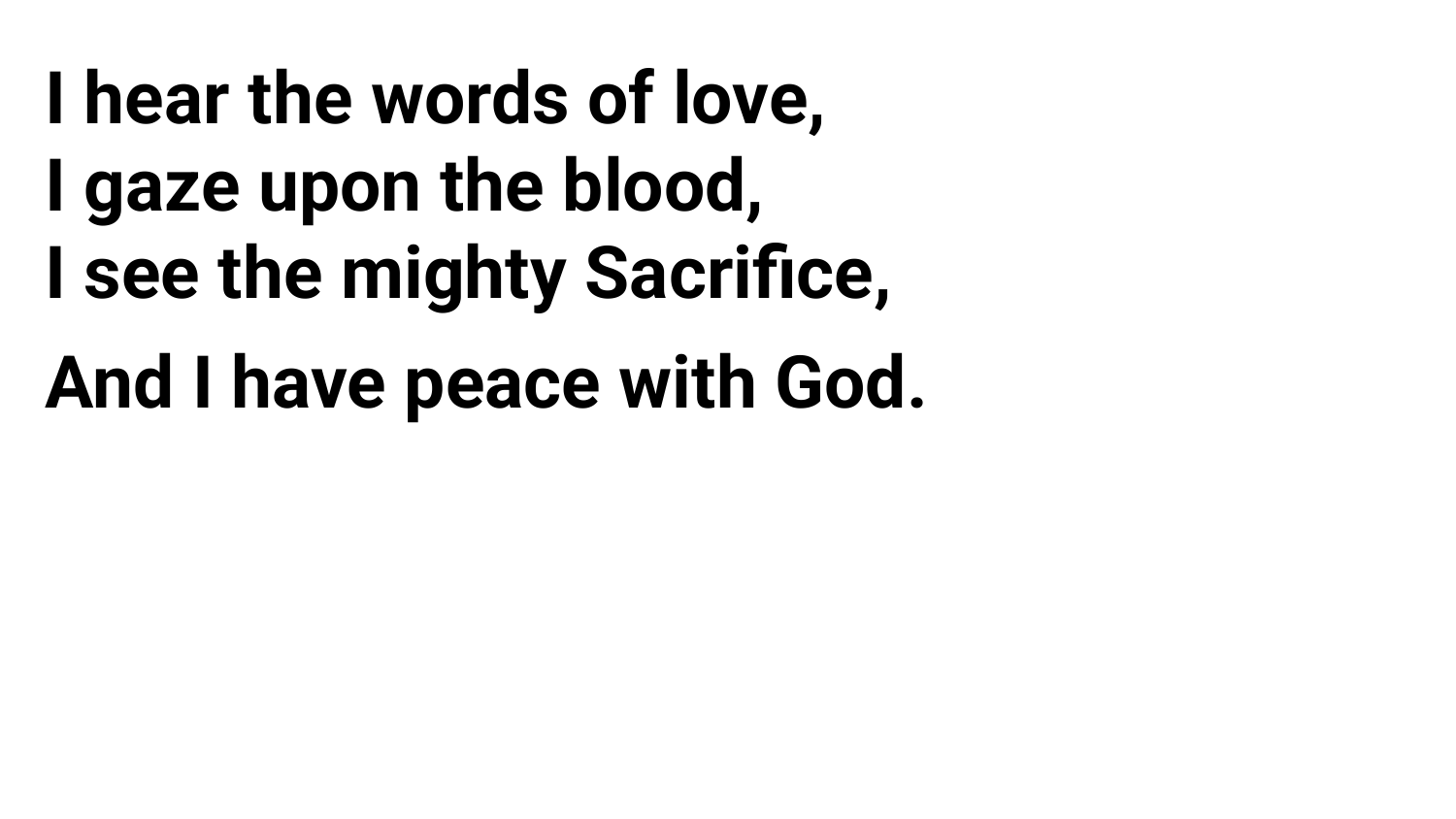

I hear the words of love,
I gaze upon the blood,
I see the mighty Sacrifice,
And I have peace with God.